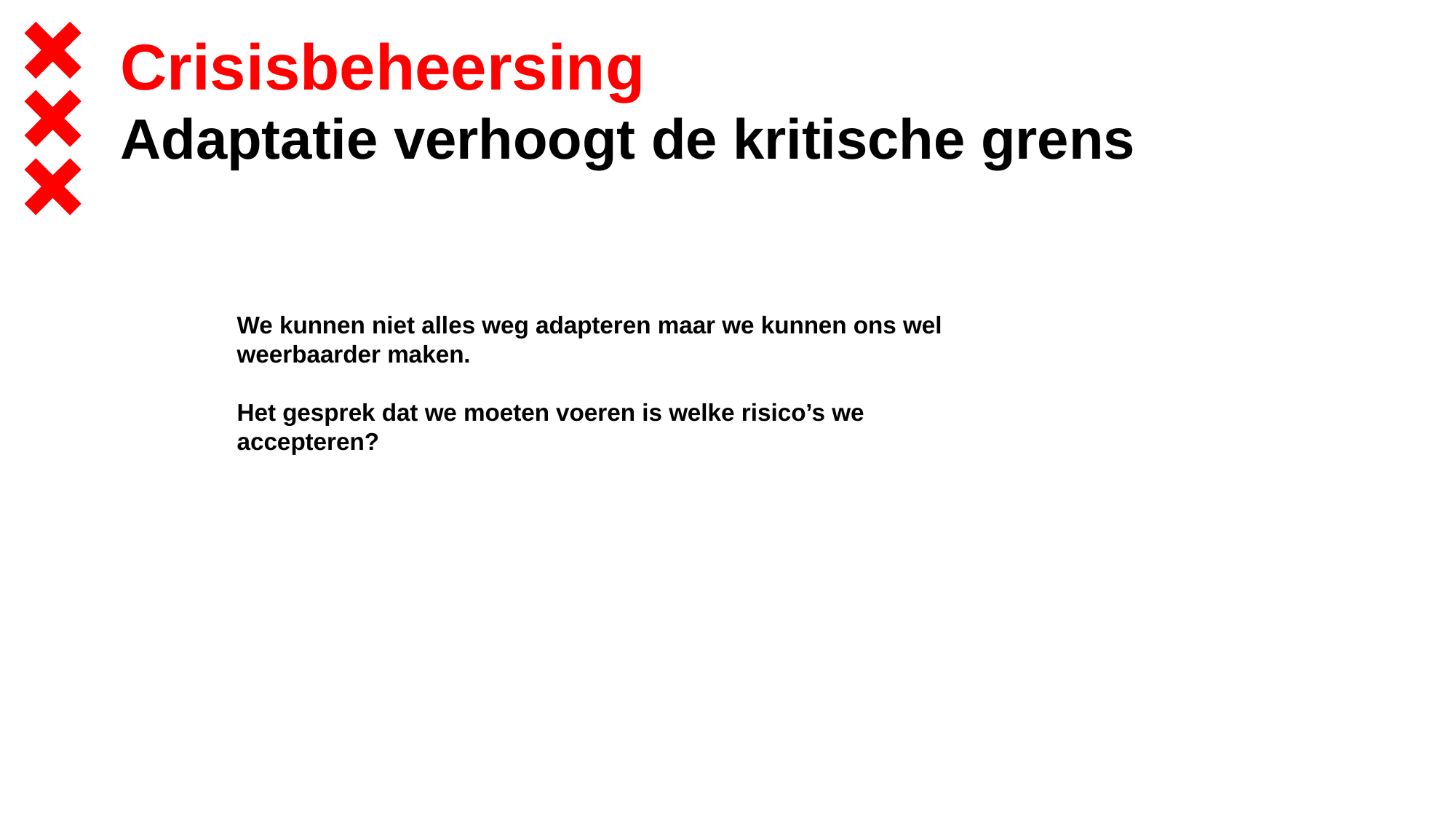

Crisisbeheersing
Adaptatie verhoogt de kritische grens
We kunnen niet alles weg adapteren maar we kunnen ons wel weerbaarder maken.

Het gesprek dat we moeten voeren is welke risico’s we accepteren?